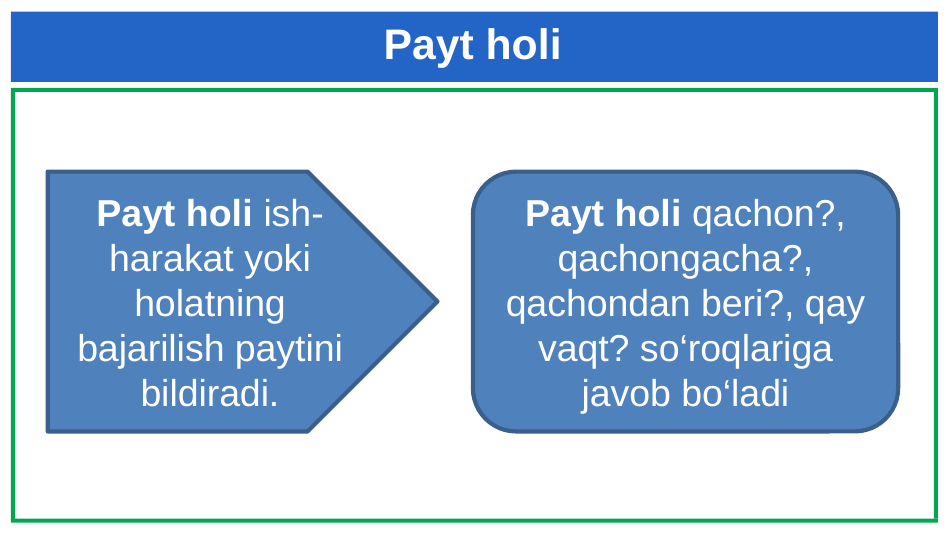

# Payt holi
Payt holi ish-harakat yoki holatning bajarilish paytini bildiradi.
Payt holi qachon?, qachongacha?, qachondan beri?, qay vaqt? so‘roqlariga javob bo‘ladi